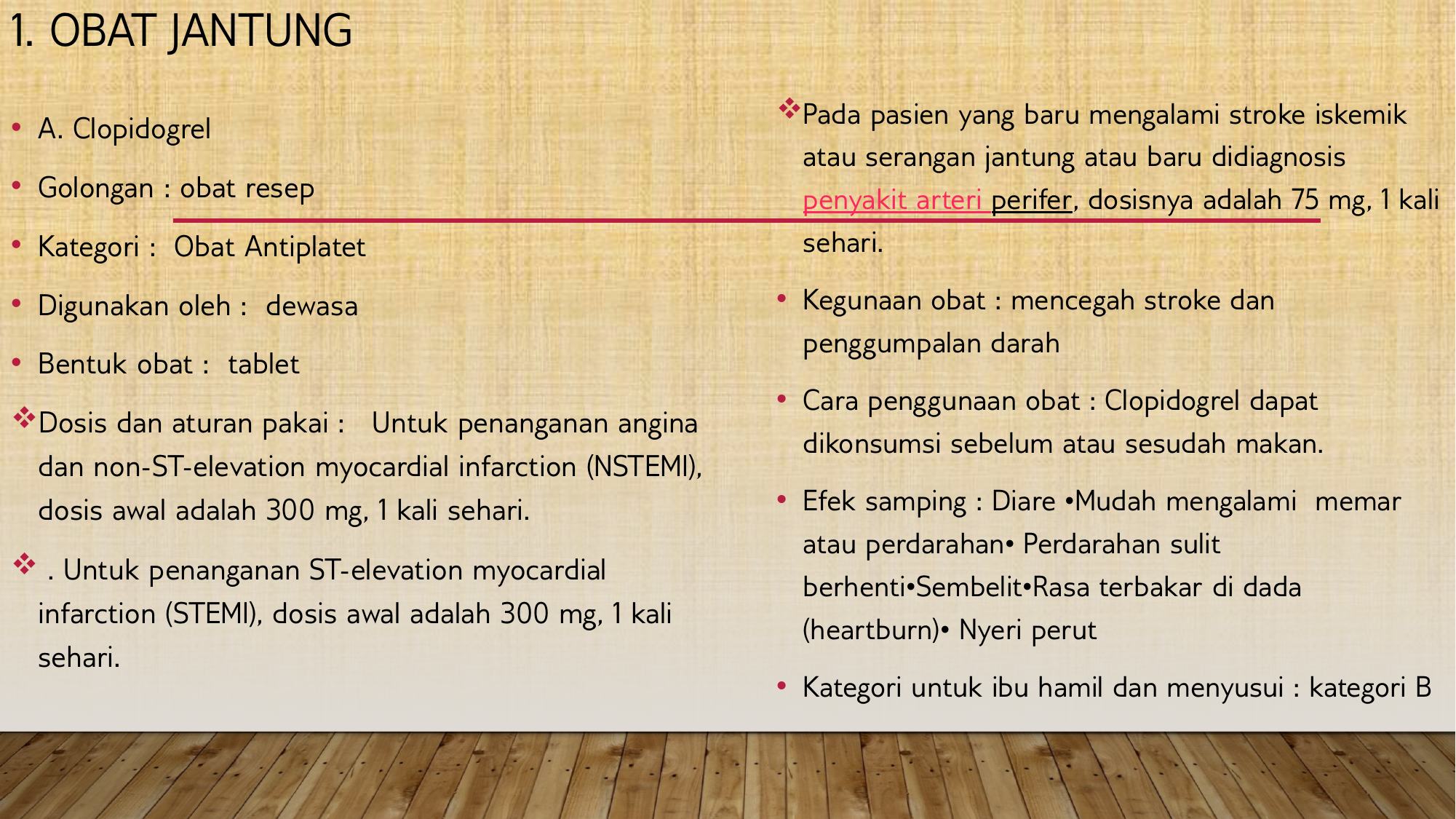

# 1. Obat jantung

Pada pasien yang baru mengalami stroke iskemik atau serangan jantung atau baru didiagnosis penyakit arteri perifer, dosisnya adalah 75 mg, 1 kali sehari.
Kegunaan obat : mencegah stroke dan penggumpalan darah
Cara penggunaan obat : Clopidogrel dapat dikonsumsi sebelum atau sesudah makan.
Efek samping : Diare •Mudah mengalami  memar atau perdarahan• Perdarahan sulit berhenti•Sembelit•Rasa terbakar di dada (heartburn)• Nyeri perut
Kategori untuk ibu hamil dan menyusui : kategori B
A. Clopidogrel
Golongan : obat resep
Kategori :  Obat Antiplatet
Digunakan oleh :  dewasa
Bentuk obat :  tablet
Dosis dan aturan pakai :   Untuk penanganan angina dan non-ST-elevation myocardial infarction (NSTEMI), dosis awal adalah 300 mg, 1 kali sehari.
 . Untuk penanganan ST-elevation myocardial infarction (STEMI), dosis awal adalah 300 mg, 1 kali sehari.